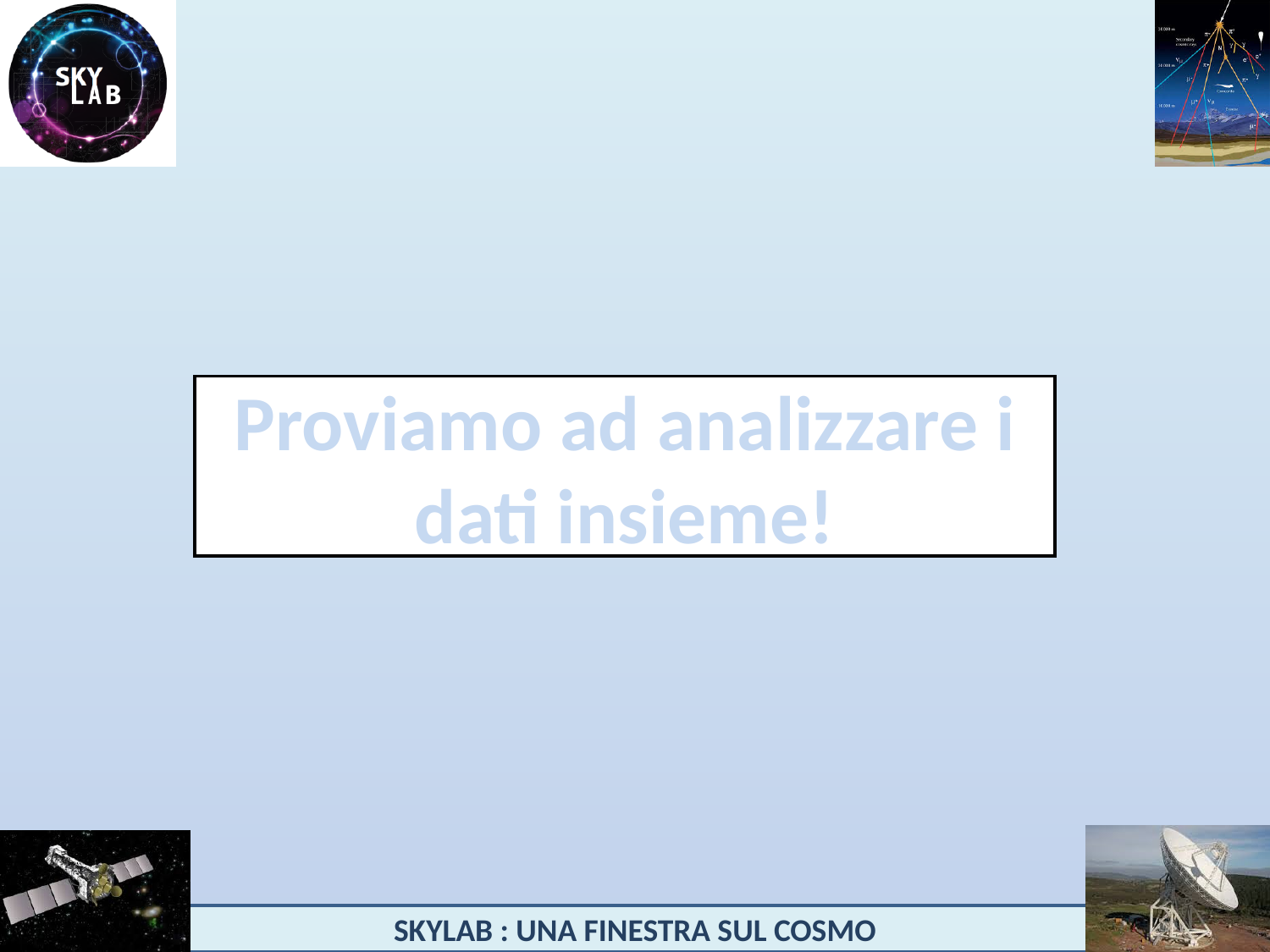

# Proviamo ad analizzare i dati insieme!